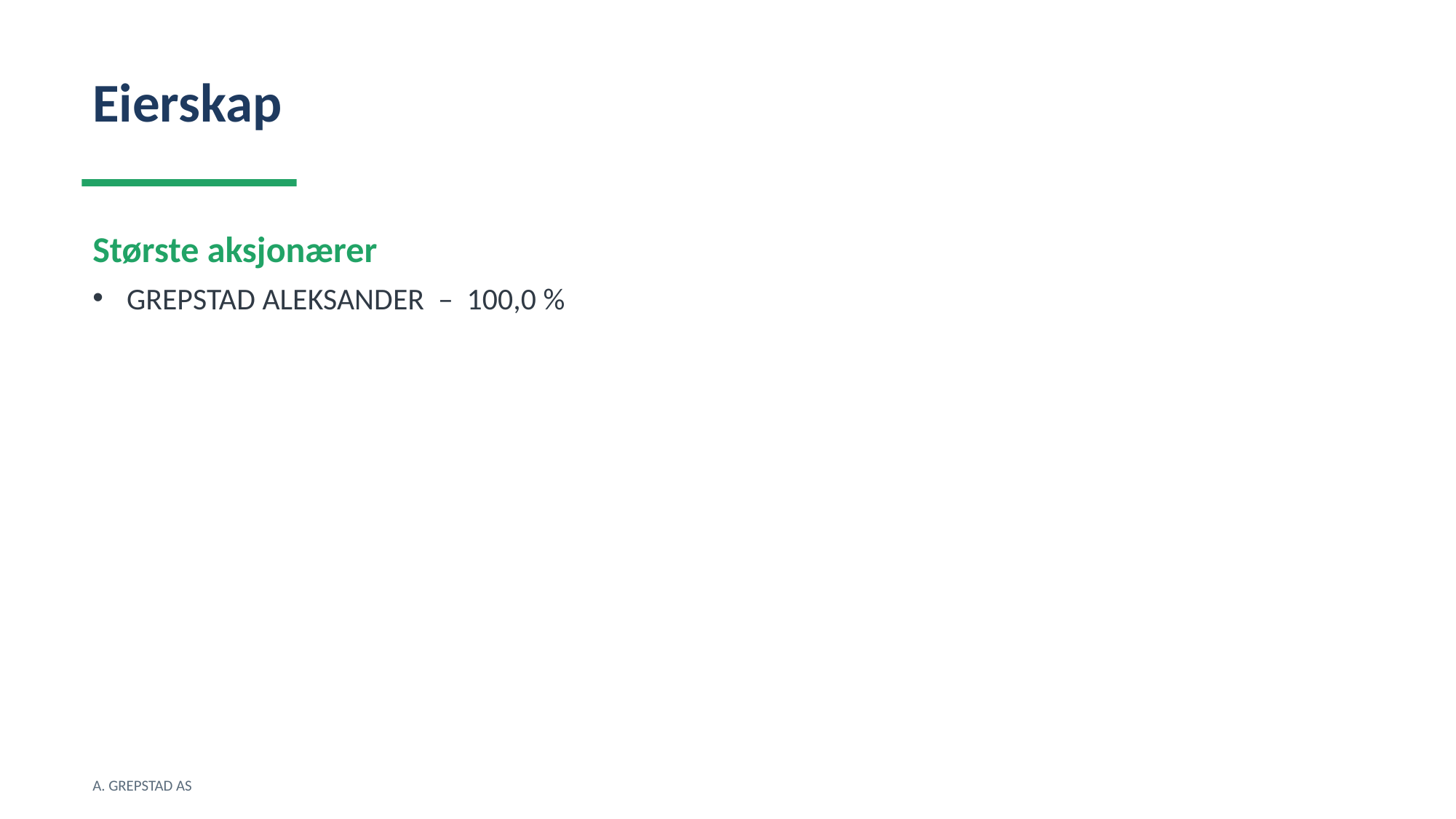

Eierskap

Største aksjonærer
GREPSTAD ALEKSANDER  –  100,0 %
A. GREPSTAD AS